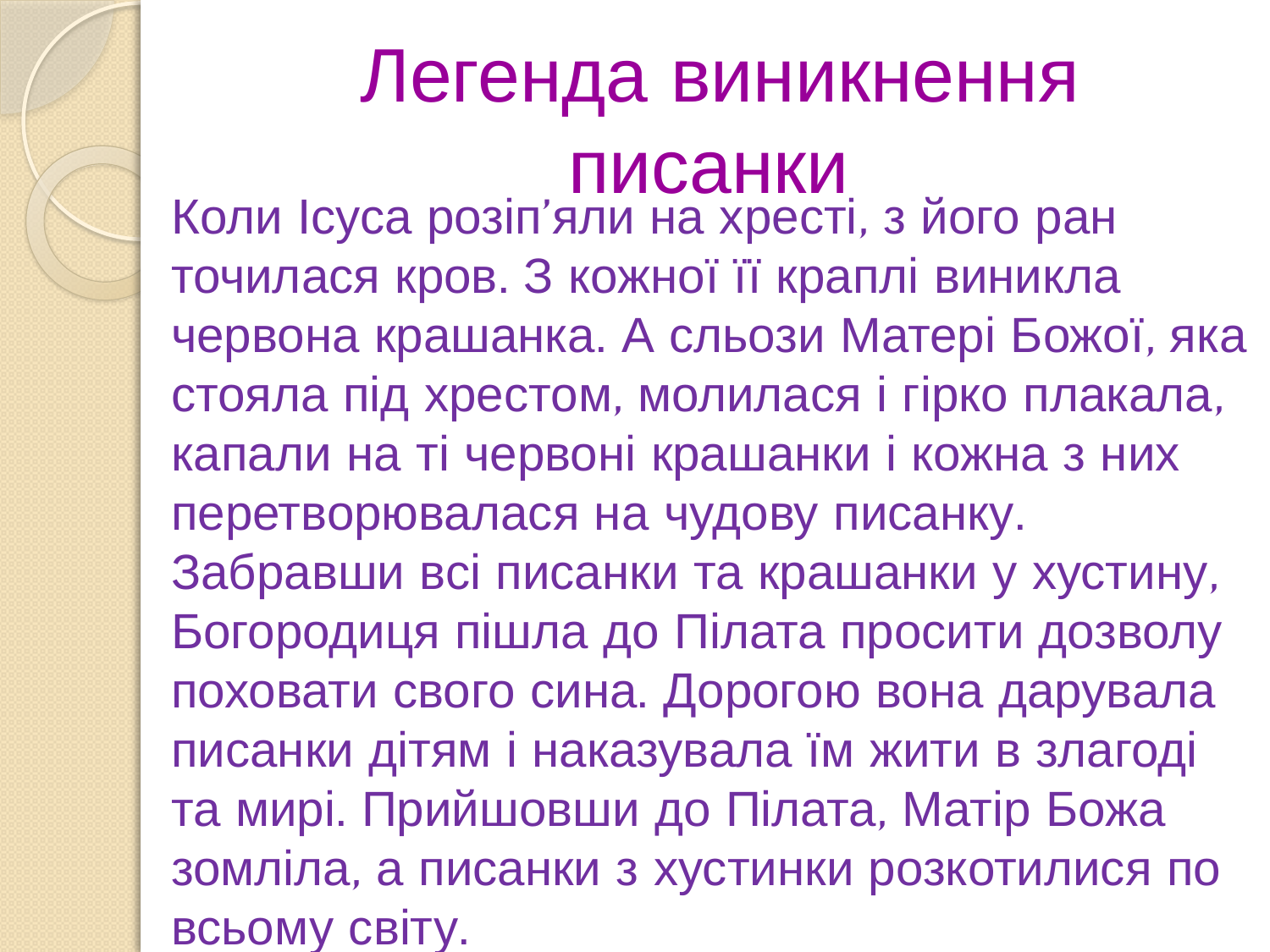

# Легенда виникнення писанки
Коли Ісуса розіп’яли на хресті, з його ран точилася кров. З кожної її краплі виникла червона крашанка. А сльози Матері Божої, яка стояла під хрестом, молилася і гірко плакала, капали на ті червоні крашанки і кожна з них перетворювалася на чудову писанку. Забравши всі писанки та крашанки у хустину, Богородиця пішла до Пілата просити дозволу поховати свого сина. Дорогою вона дарувала писанки дітям і наказувала їм жити в злагоді та мирі. Прийшовши до Пілата, Матір Божа зомліла, а писанки з хустинки розкотилися по всьому світу.